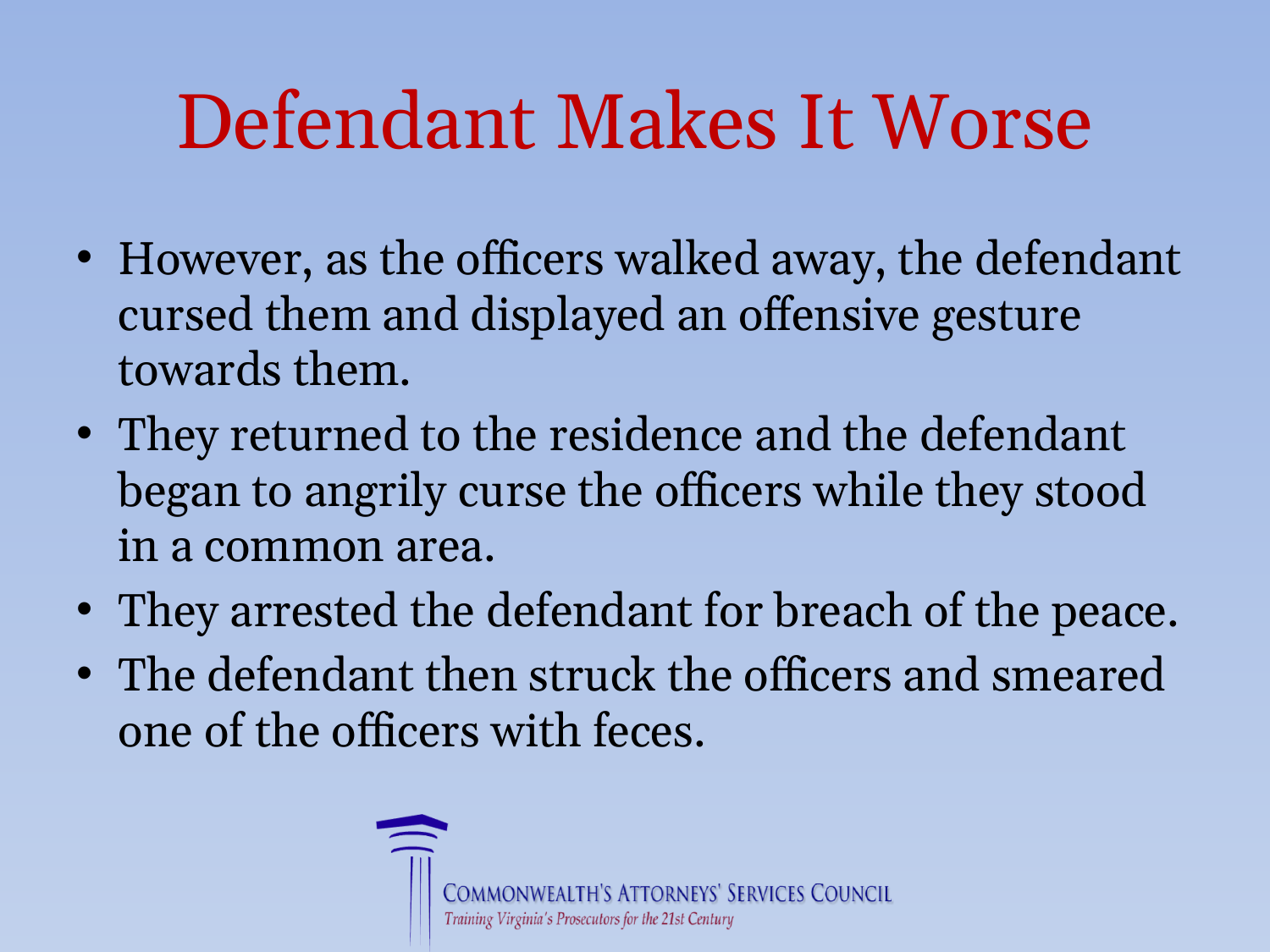

# Defendant Makes It Worse
However, as the officers walked away, the defendant cursed them and displayed an offensive gesture towards them.
They returned to the residence and the defendant began to angrily curse the officers while they stood in a common area.
They arrested the defendant for breach of the peace.
The defendant then struck the officers and smeared one of the officers with feces.